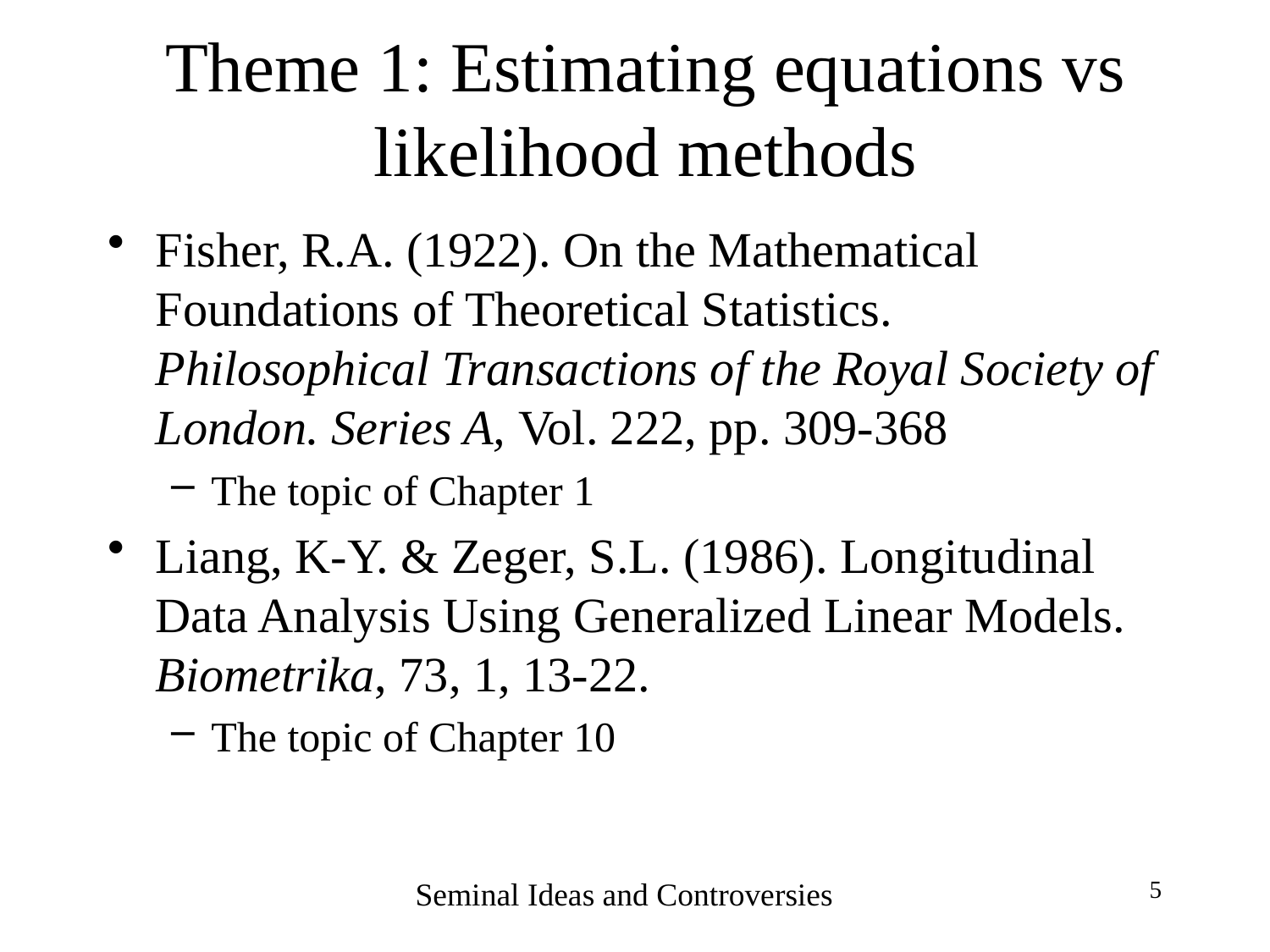

# Theme 1: Estimating equations vs likelihood methods
Fisher, R.A. (1922). On the Mathematical Foundations of Theoretical Statistics. Philosophical Transactions of the Royal Society of London. Series A, Vol. 222, pp. 309-368
The topic of Chapter 1
Liang, K-Y. & Zeger, S.L. (1986). Longitudinal Data Analysis Using Generalized Linear Models. Biometrika, 73, 1, 13-22.
The topic of Chapter 10
Seminal Ideas and Controversies
5